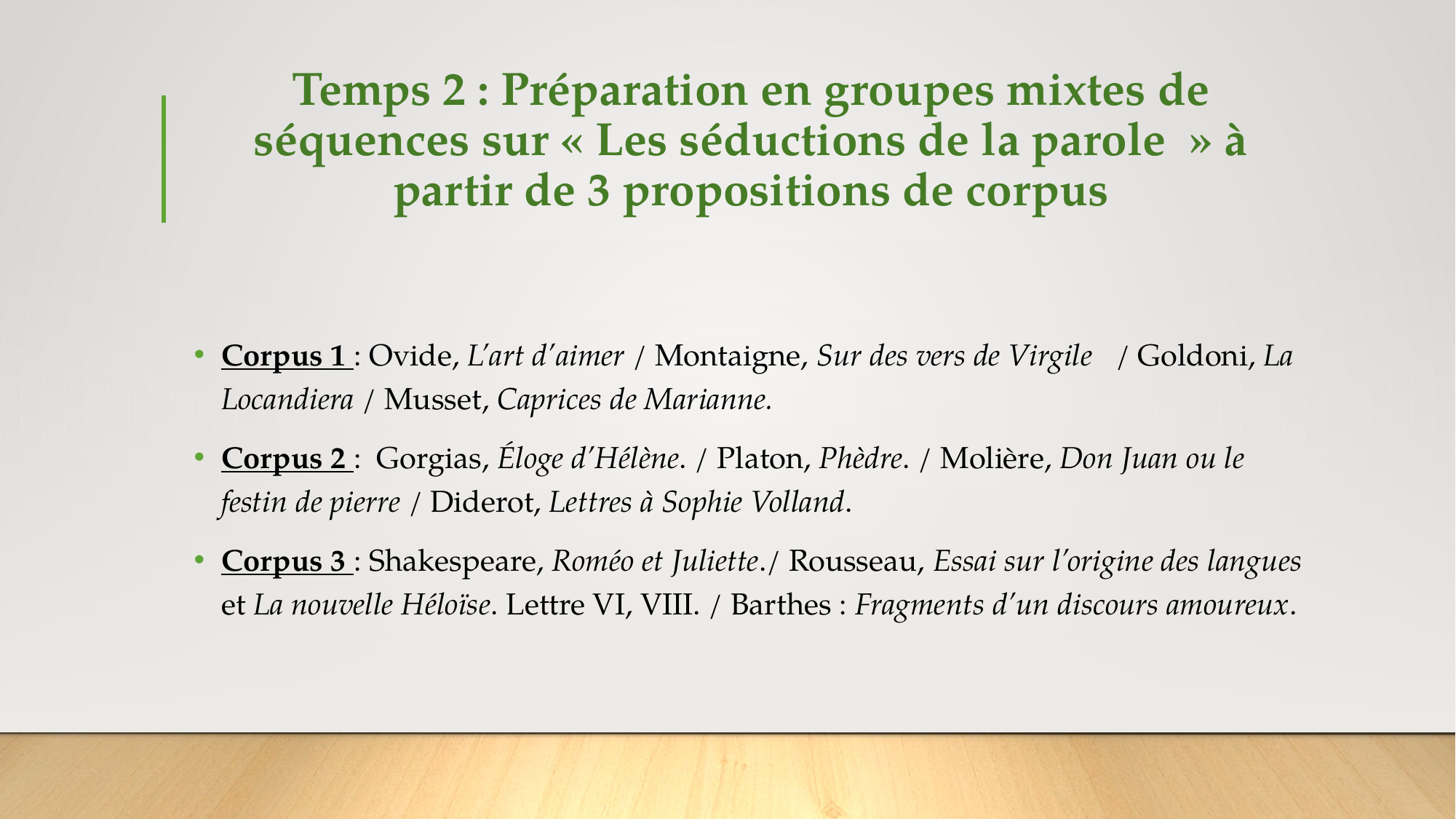

# Temps 2 : Préparation en groupes mixtes de séquences sur « Les séductions de la parole  » à partir de 3 propositions de corpus
Corpus 1 : Ovide, L’art d’aimer / Montaigne, Sur des vers de Virgile   / Goldoni, La Locandiera / Musset, Caprices de Marianne.
Corpus 2 :  Gorgias, Éloge d’Hélène. / Platon, Phèdre. / Molière, Don Juan ou le festin de pierre / Diderot, Lettres à Sophie Volland.
Corpus 3 : Shakespeare, Roméo et Juliette./ Rousseau, Essai sur l’origine des langues et La nouvelle Héloïse. Lettre VI, VIII. / Barthes : Fragments d’un discours amoureux.